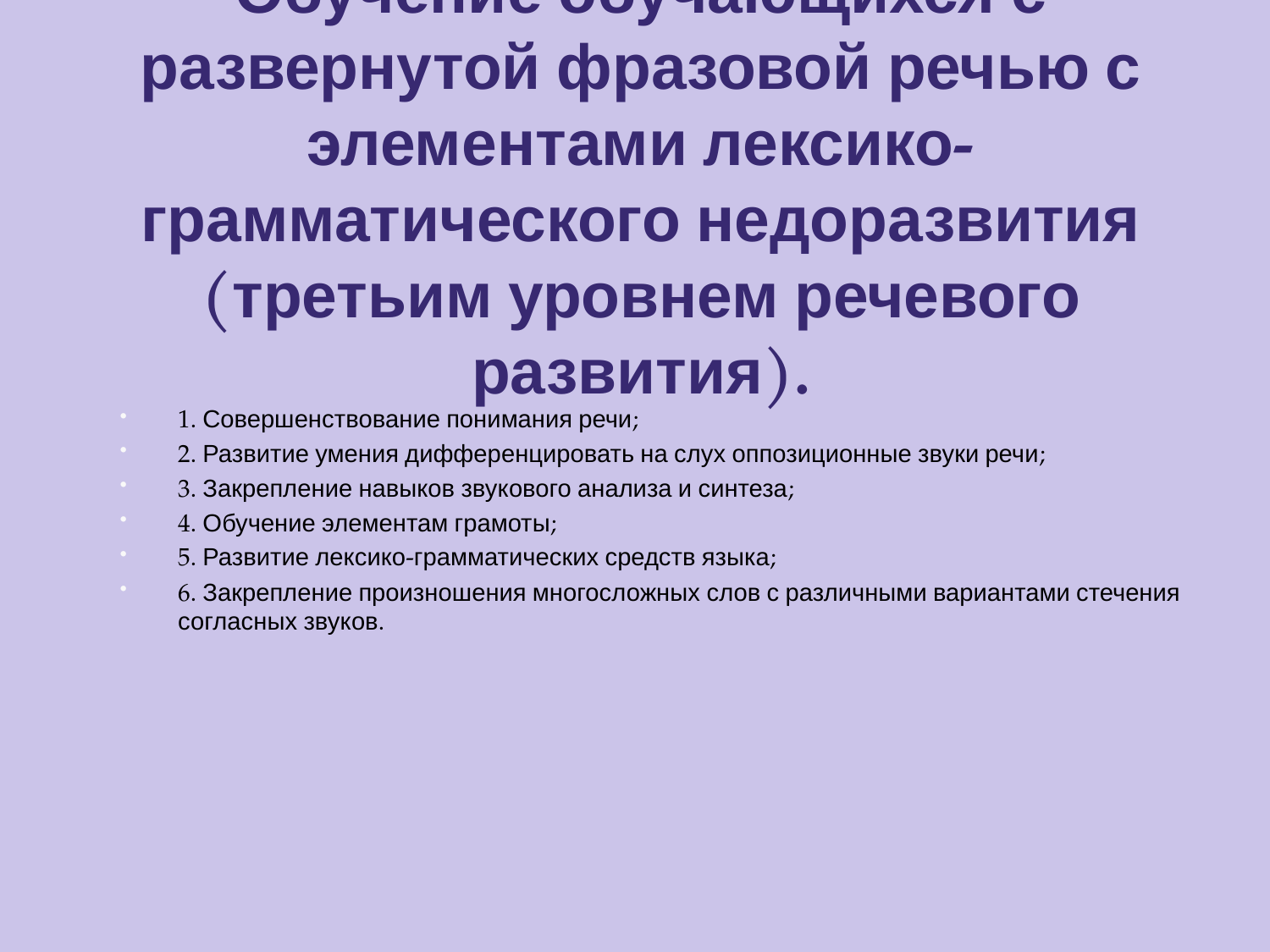

# Обучение обучающихся с развернутой фразовой речью с элементами лексико-грамматического недоразвития (третьим уровнем речевого развития).
1. Совершенствование понимания речи;
2. Развитие умения дифференцировать на слух оппозиционные звуки речи;
3. Закрепление навыков звукового анализа и синтеза;
4. Обучение элементам грамоты;
5. Развитие лексико-грамматических средств языка;
6. Закрепление произношения многосложных слов с различными вариантами стечения согласных звуков.